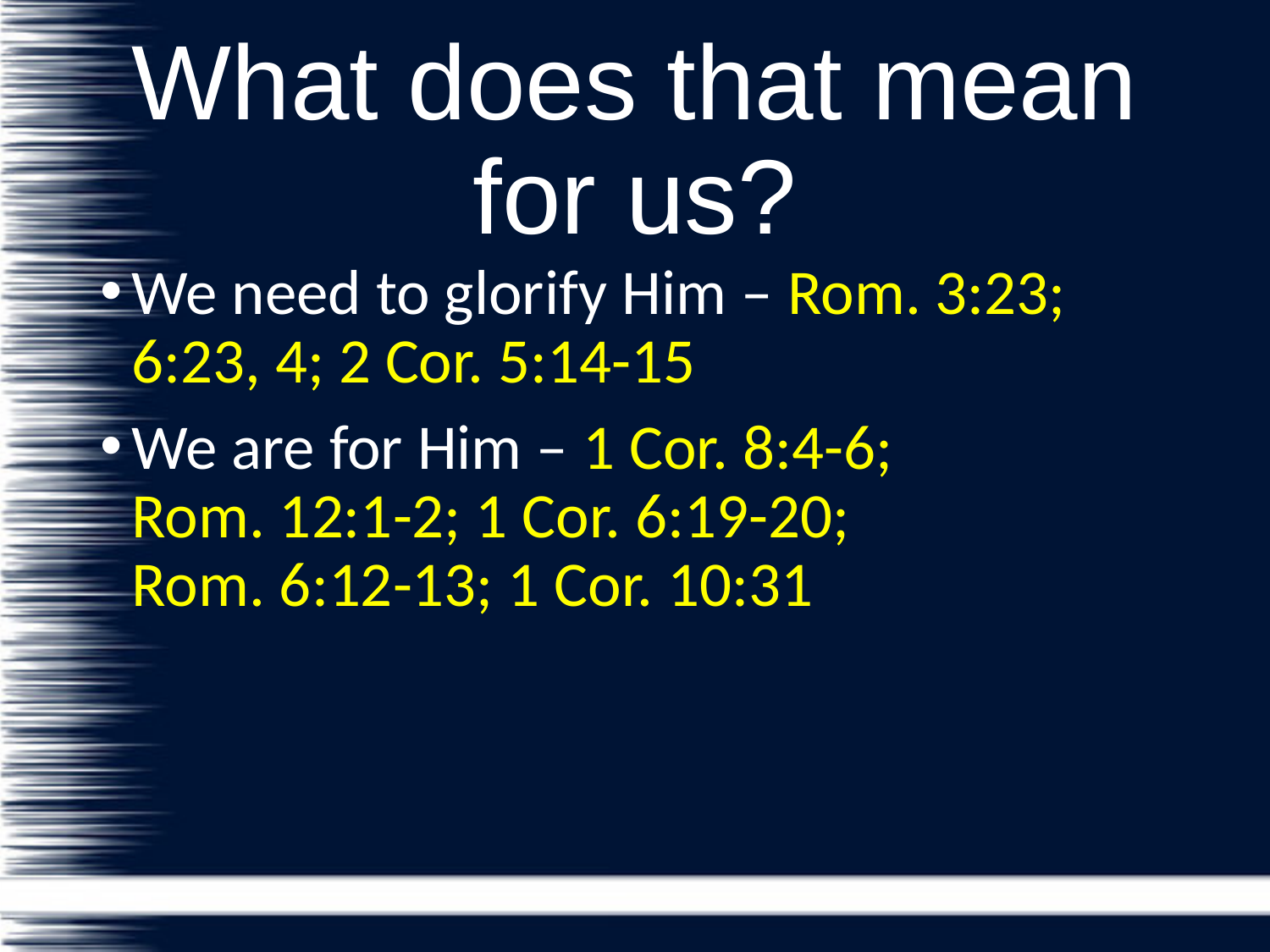

# What does that mean for us?
We need to glorify Him – Rom. 3:23; 6:23, 4; 2 Cor. 5:14-15
We are for Him – 1 Cor. 8:4-6;           Rom. 12:1-2; 1 Cor. 6:19-20;             Rom. 6:12-13; 1 Cor. 10:31